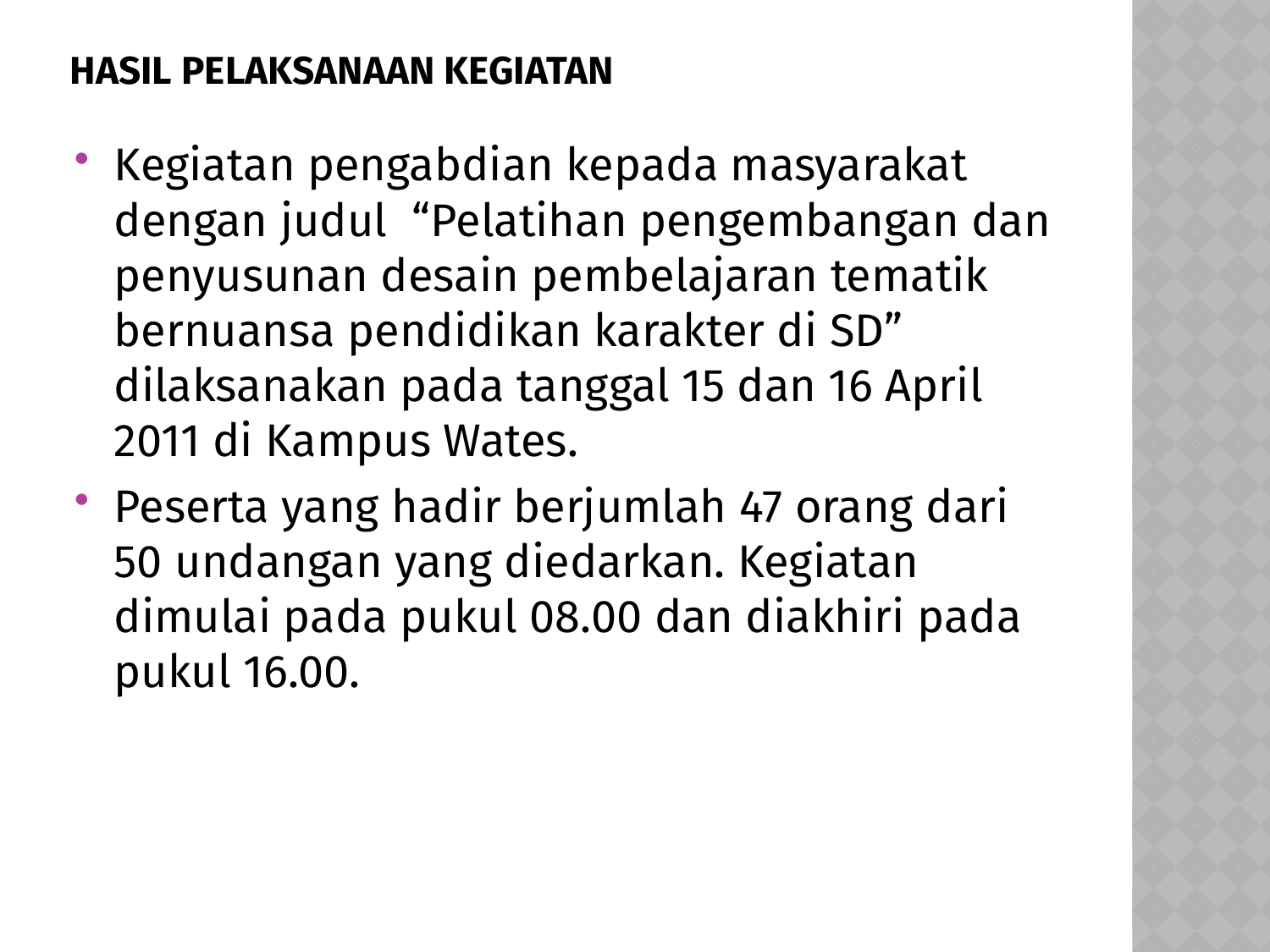

# Hasil Pelaksanaan Kegiatan
Kegiatan pengabdian kepada masyarakat dengan judul  “Pelatihan pengembangan dan penyusunan desain pembelajaran tematik bernuansa pendidikan karakter di SD” dilaksanakan pada tanggal 15 dan 16 April 2011 di Kampus Wates.
Peserta yang hadir berjumlah 47 orang dari 50 undangan yang diedarkan. Kegiatan dimulai pada pukul 08.00 dan diakhiri pada pukul 16.00.